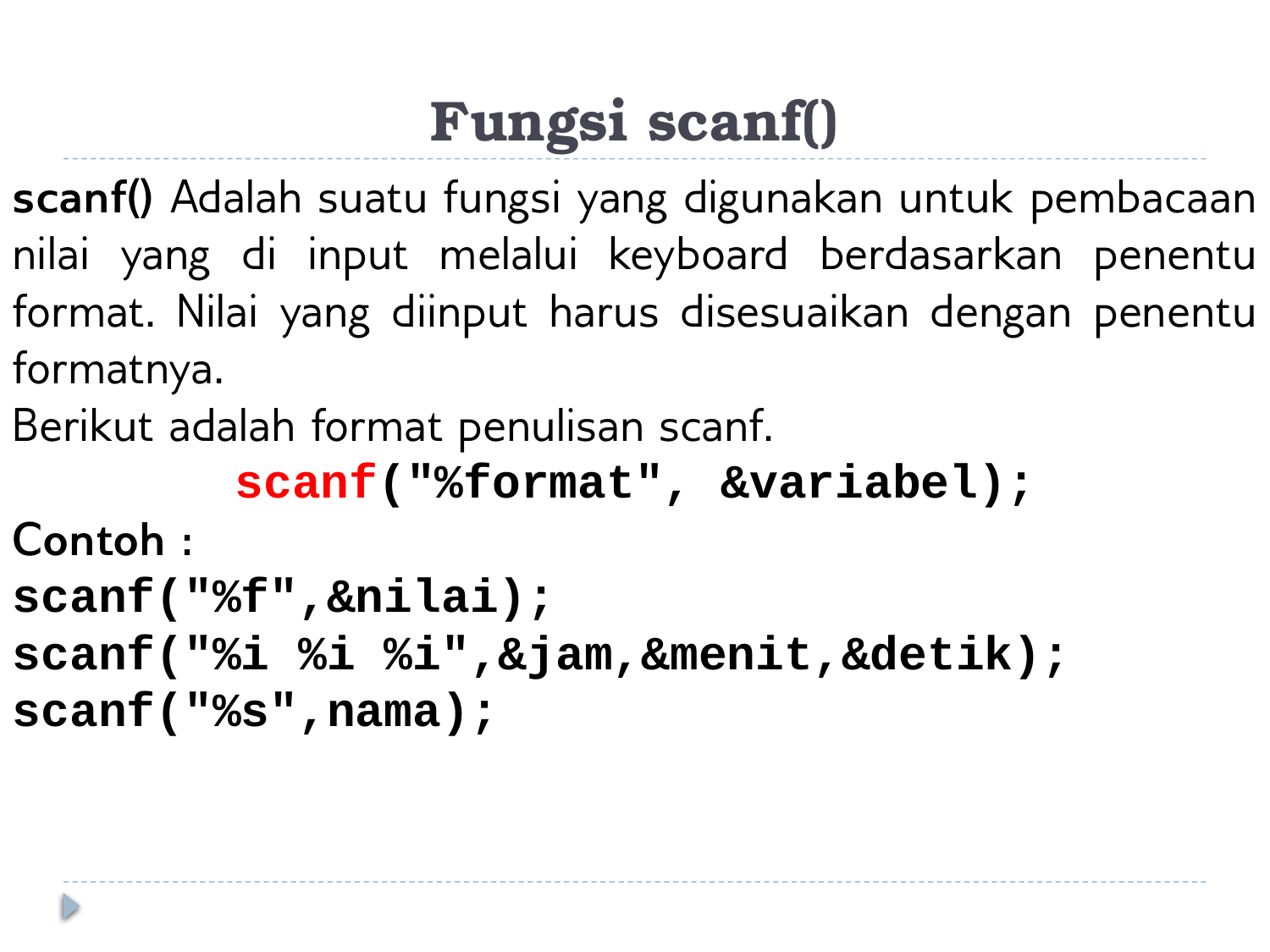

# Fungsi scanf()
scanf() Adalah suatu fungsi yang digunakan untuk pembacaan nilai yang di input melalui keyboard berdasarkan penentu format. Nilai yang diinput harus disesuaikan dengan penentu formatnya.
Berikut adalah format penulisan scanf.
scanf("%format", &variabel);
Contoh :
scanf("%f",&nilai);
scanf("%i %i %i",&jam,&menit,&detik);
scanf("%s",nama);